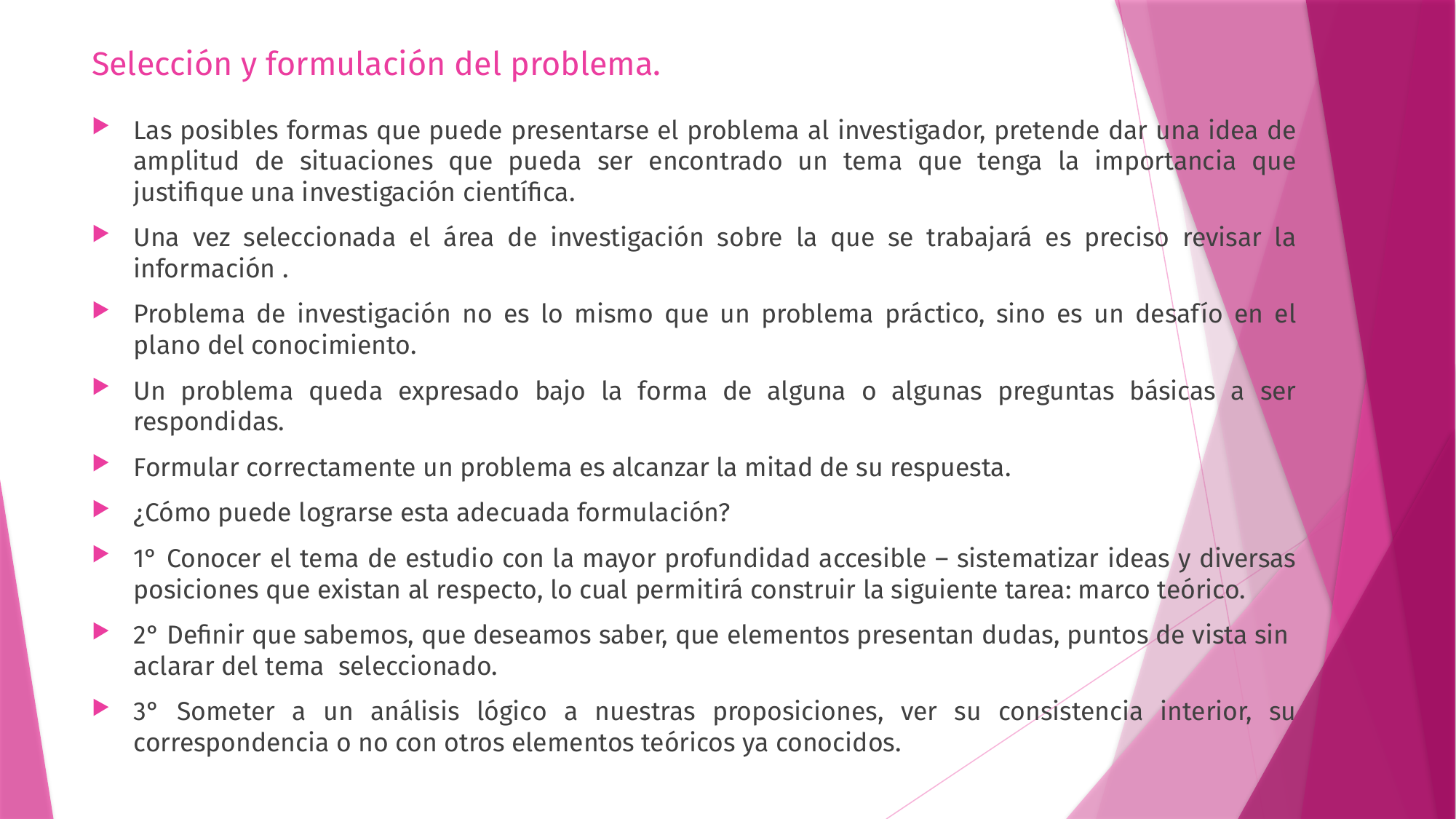

# Selección y formulación del problema.
Las posibles formas que puede presentarse el problema al investigador, pretende dar una idea de amplitud de situaciones que pueda ser encontrado un tema que tenga la importancia que justifique una investigación científica.
Una vez seleccionada el área de investigación sobre la que se trabajará es preciso revisar la información .
Problema de investigación no es lo mismo que un problema práctico, sino es un desafío en el plano del conocimiento.
Un problema queda expresado bajo la forma de alguna o algunas preguntas básicas a ser respondidas.
Formular correctamente un problema es alcanzar la mitad de su respuesta.
¿Cómo puede lograrse esta adecuada formulación?
1° Conocer el tema de estudio con la mayor profundidad accesible – sistematizar ideas y diversas posiciones que existan al respecto, lo cual permitirá construir la siguiente tarea: marco teórico.
2° Definir que sabemos, que deseamos saber, que elementos presentan dudas, puntos de vista sin  aclarar del tema  seleccionado.
3° Someter a un análisis lógico a nuestras proposiciones, ver su consistencia interior, su correspondencia o no con otros elementos teóricos ya conocidos.